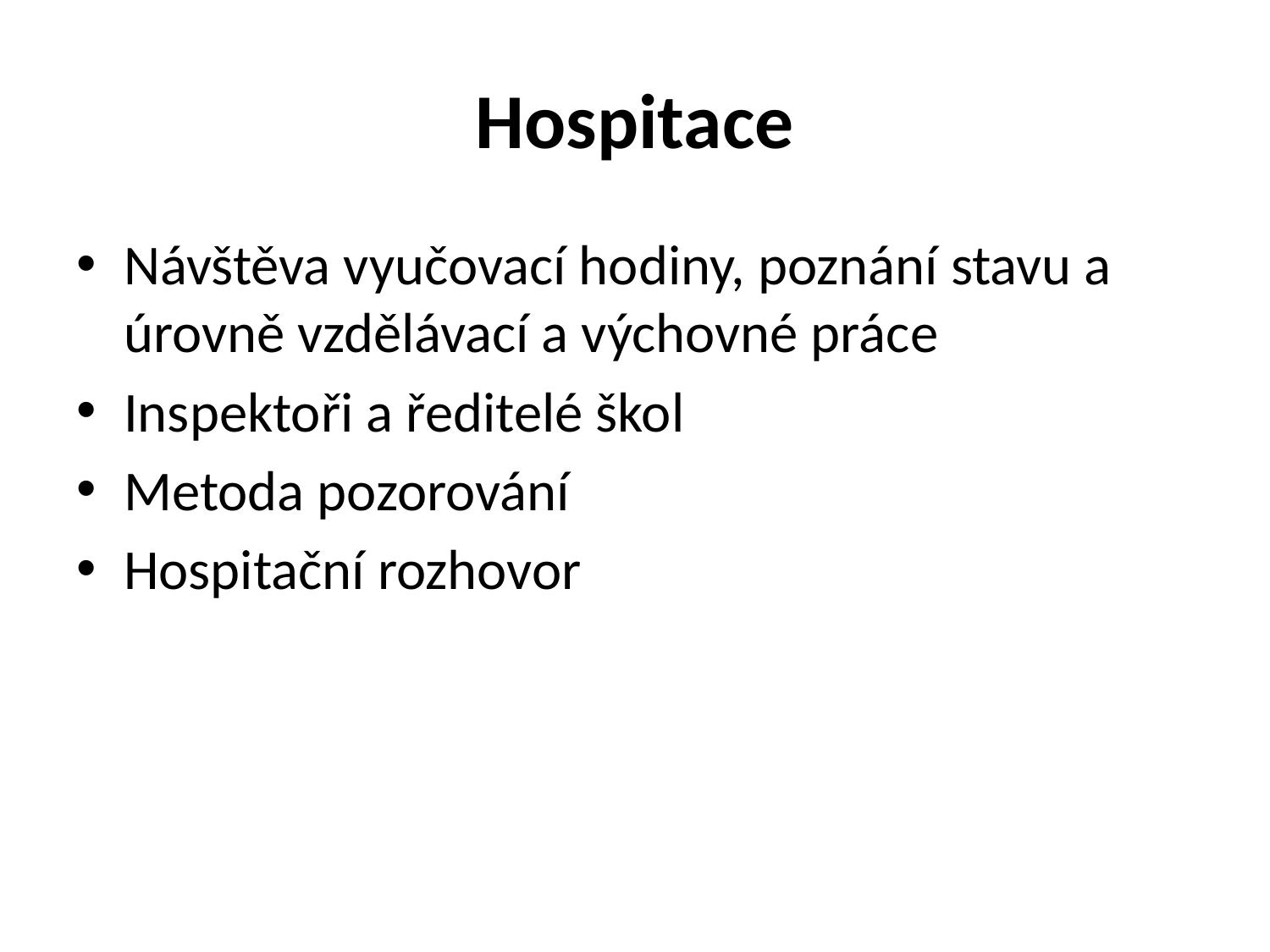

# Hospitace
Návštěva vyučovací hodiny, poznání stavu a úrovně vzdělávací a výchovné práce
Inspektoři a ředitelé škol
Metoda pozorování
Hospitační rozhovor